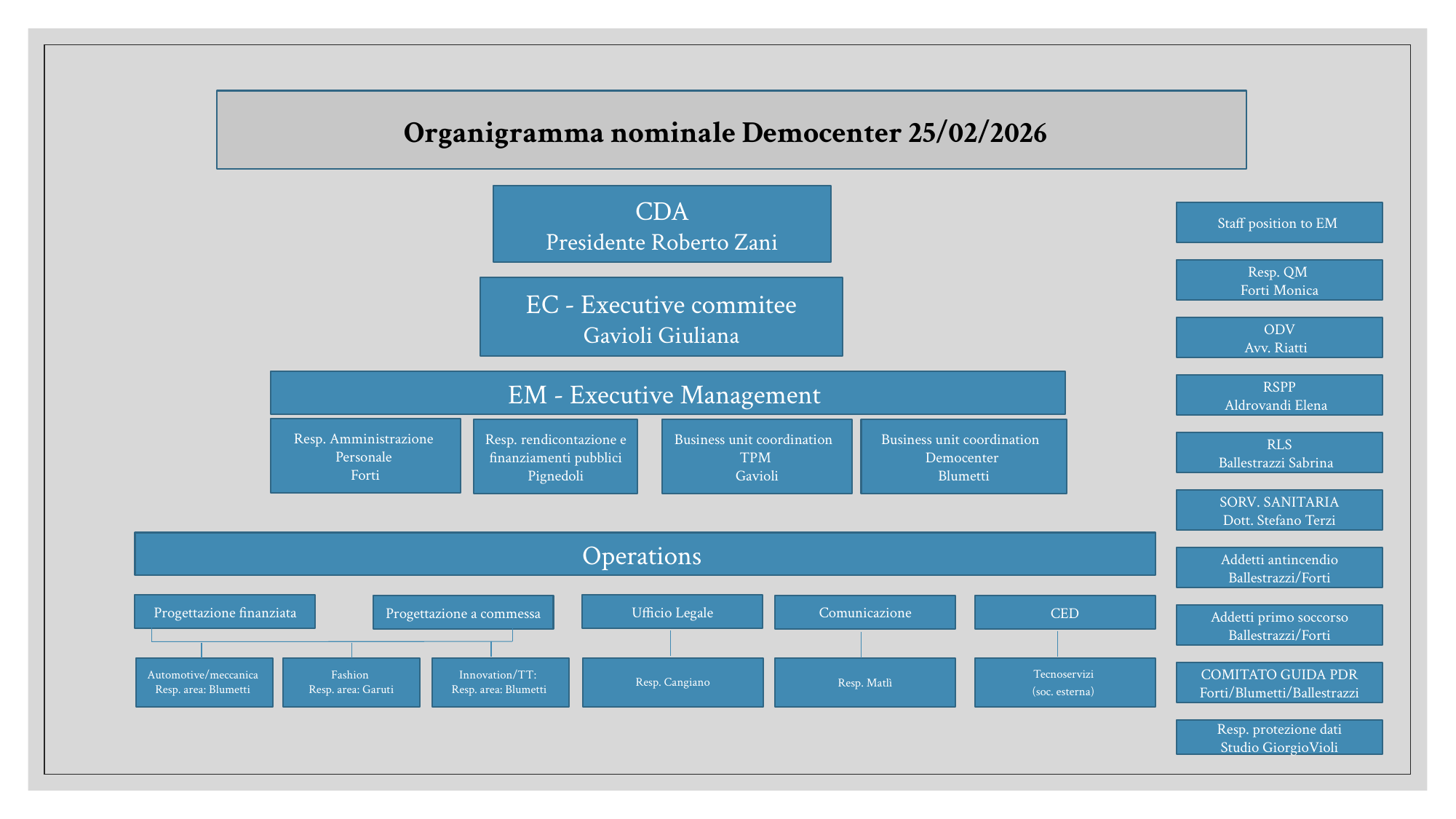

Organigramma nominale Democenter 25/02/2026
CDA
Presidente Roberto Zani
Staff position to EM
Resp. QM
Forti Monica
EC - Executive commitee
Gavioli Giuliana
ODV
Avv. Riatti
EM - Executive Management
RSPP
Aldrovandi Elena
Resp. Amministrazione
Personale
Forti
Resp. rendicontazione e finanziamenti pubblici
Pignedoli
Business unit coordination
TPM
Gavioli
Business unit coordination
Democenter
Blumetti
RLS
Ballestrazzi Sabrina
SORV. SANITARIA
Dott. Stefano Terzi
Operations
Addetti antincendio
Ballestrazzi/Forti

Progettazione finanziata

Ufficio Legale
Comunicazione
Progettazione a commessa
CED
Addetti primo soccorso
Ballestrazzi/Forti

Resp. Matlì

Innovation/TT:
Resp. area: Blumetti

Fashion
Resp. area: Garuti

Resp. Cangiano

Tecnoservizi
(soc. esterna)

Automotive/meccanica
Resp. area: Blumetti

COMITATO GUIDA PDR
Forti/Blumetti/Ballestrazzi
Resp. protezione dati
Studio GiorgioVioli